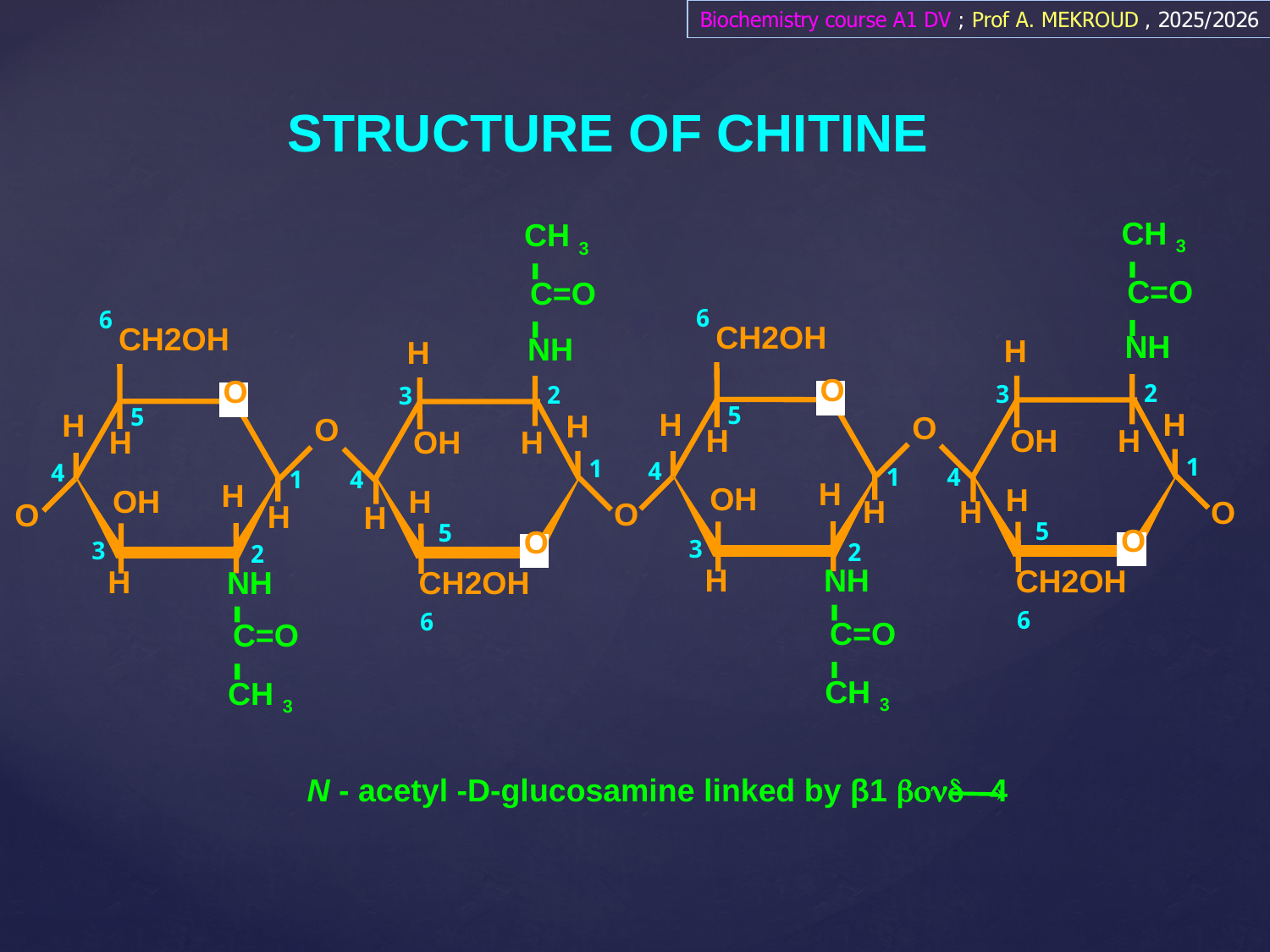

Biochemistry course A1 DV ; Prof A. MEKROUD , 2025/2026
STRUCTURE OF CHITINE
CH 3
CH 3

C=O
C=O
6
6
CH2OH​​
CH2OH​​

NH

NH
H
H

O

O
2
3
2

3

5

5
H
H
H

H

O
O
H
H
OH
H
H
OH

1

1

4

4

1
4
1
4
H
H

OH
H
OH

H

H
H
O
O
O
H
H
5
5
O
O

3
3
2
2

H
NH
CH2OH​​
H
NH
CH2OH​​
6
6

C=O
C=O

CH 3
CH 3
N - acetyl -D-glucosamine linked by β1 βονδ   4